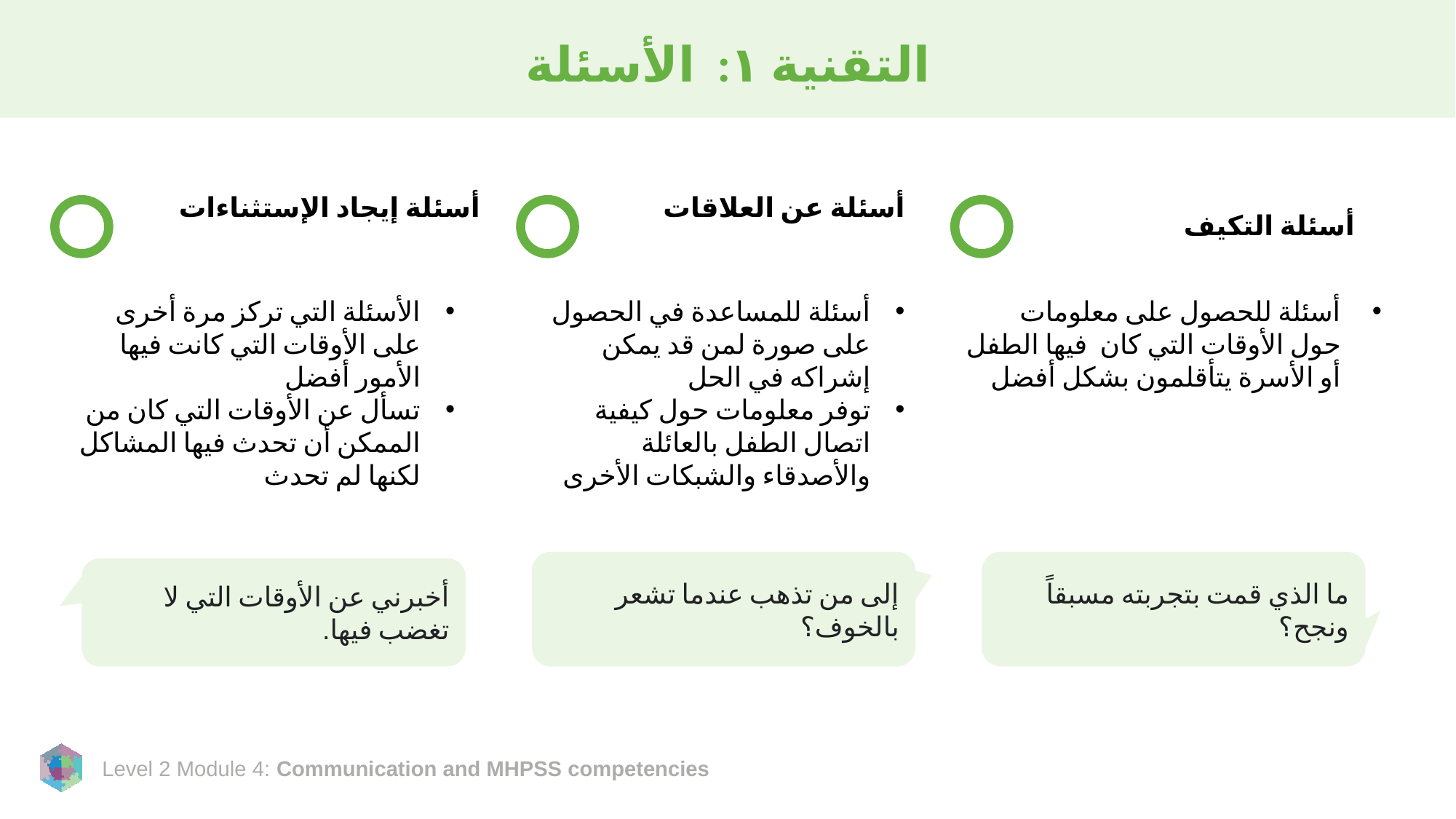

# التقنية ١:  الأسئلة
أسئلة إيجاد الإستثناءات
أسئلة عن العلاقات

أسئلة التكيف
الأسئلة التي تركز مرة أخرى على الأوقات التي كانت فيها الأمور أفضل
تسأل عن الأوقات التي كان من الممكن أن تحدث فيها المشاكل لكنها لم تحدث
أسئلة للمساعدة في الحصول على صورة لمن قد يمكن إشراكه في الحل
توفر معلومات حول كيفية اتصال الطفل بالعائلة والأصدقاء والشبكات الأخرى
أسئلة للحصول على معلومات حول الأوقات التي كان  فيها الطفل أو الأسرة يتأقلمون بشكل أفضل
ما الذي قمت بتجربته مسبقاً ونجح؟
إلى من تذهب عندما تشعر بالخوف؟
أخبرني عن الأوقات التي لا تغضب فيها.